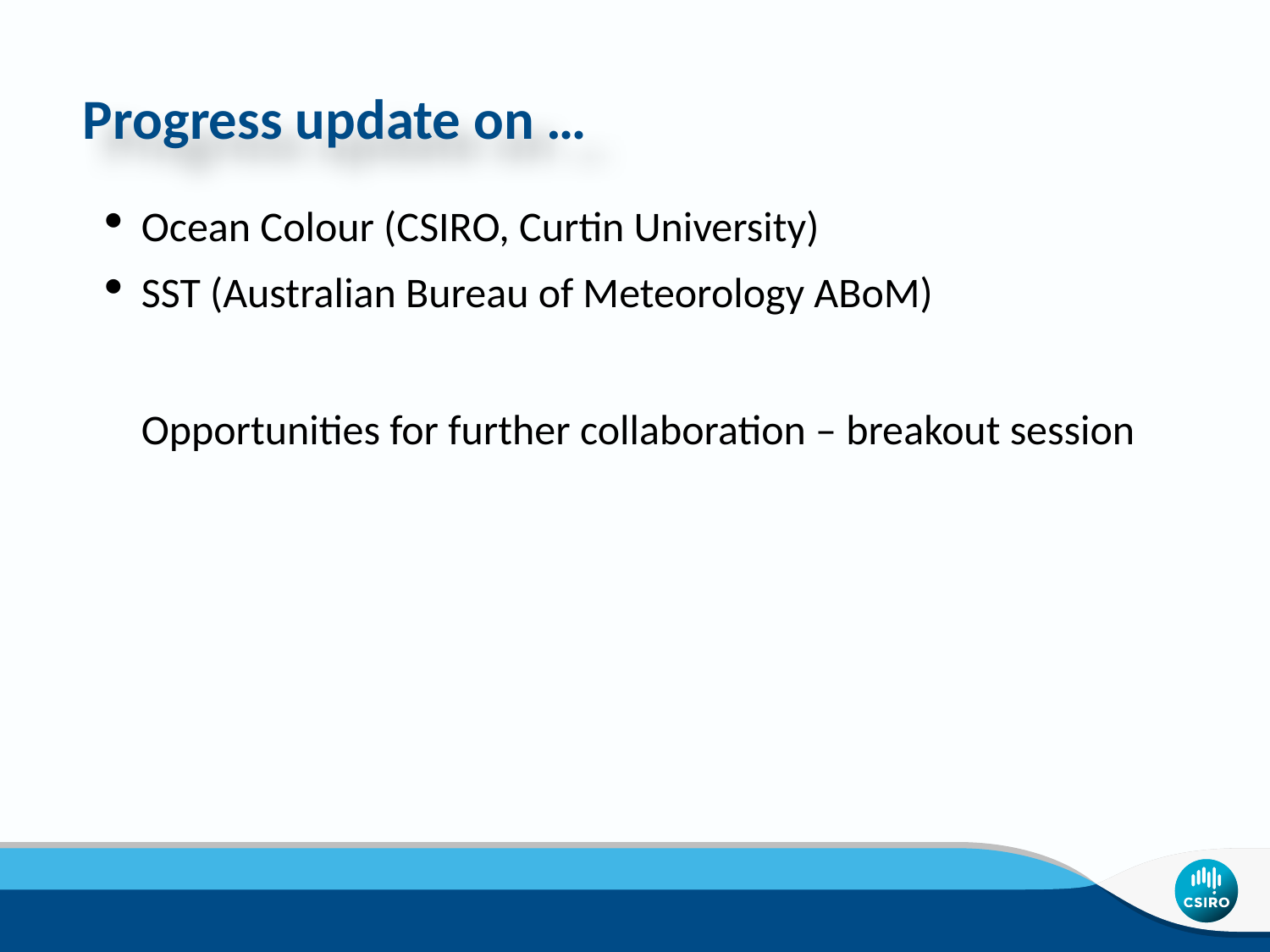

Progress update on …
Ocean Colour (CSIRO, Curtin University)
SST (Australian Bureau of Meteorology ABoM)

	Opportunities for further collaboration – breakout session